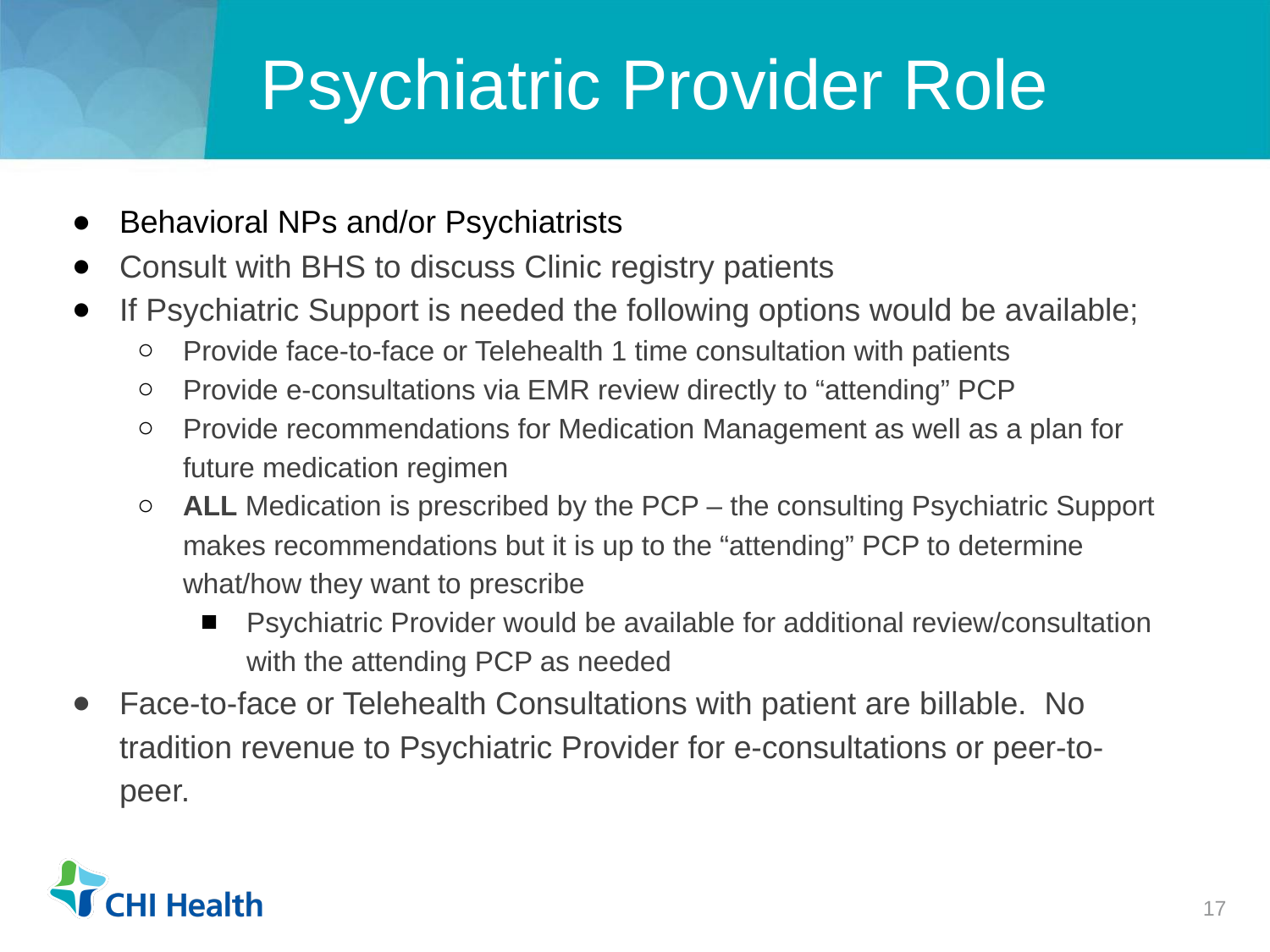

# Psychiatric Provider Role
Behavioral NPs and/or Psychiatrists
Consult with BHS to discuss Clinic registry patients
If Psychiatric Support is needed the following options would be available;
Provide face-to-face or Telehealth 1 time consultation with patients
Provide e-consultations via EMR review directly to “attending” PCP
Provide recommendations for Medication Management as well as a plan for future medication regimen
ALL Medication is prescribed by the PCP – the consulting Psychiatric Support makes recommendations but it is up to the “attending” PCP to determine what/how they want to prescribe
Psychiatric Provider would be available for additional review/consultation with the attending PCP as needed
Face-to-face or Telehealth Consultations with patient are billable.  No tradition revenue to Psychiatric Provider for e-consultations or peer-to-peer.